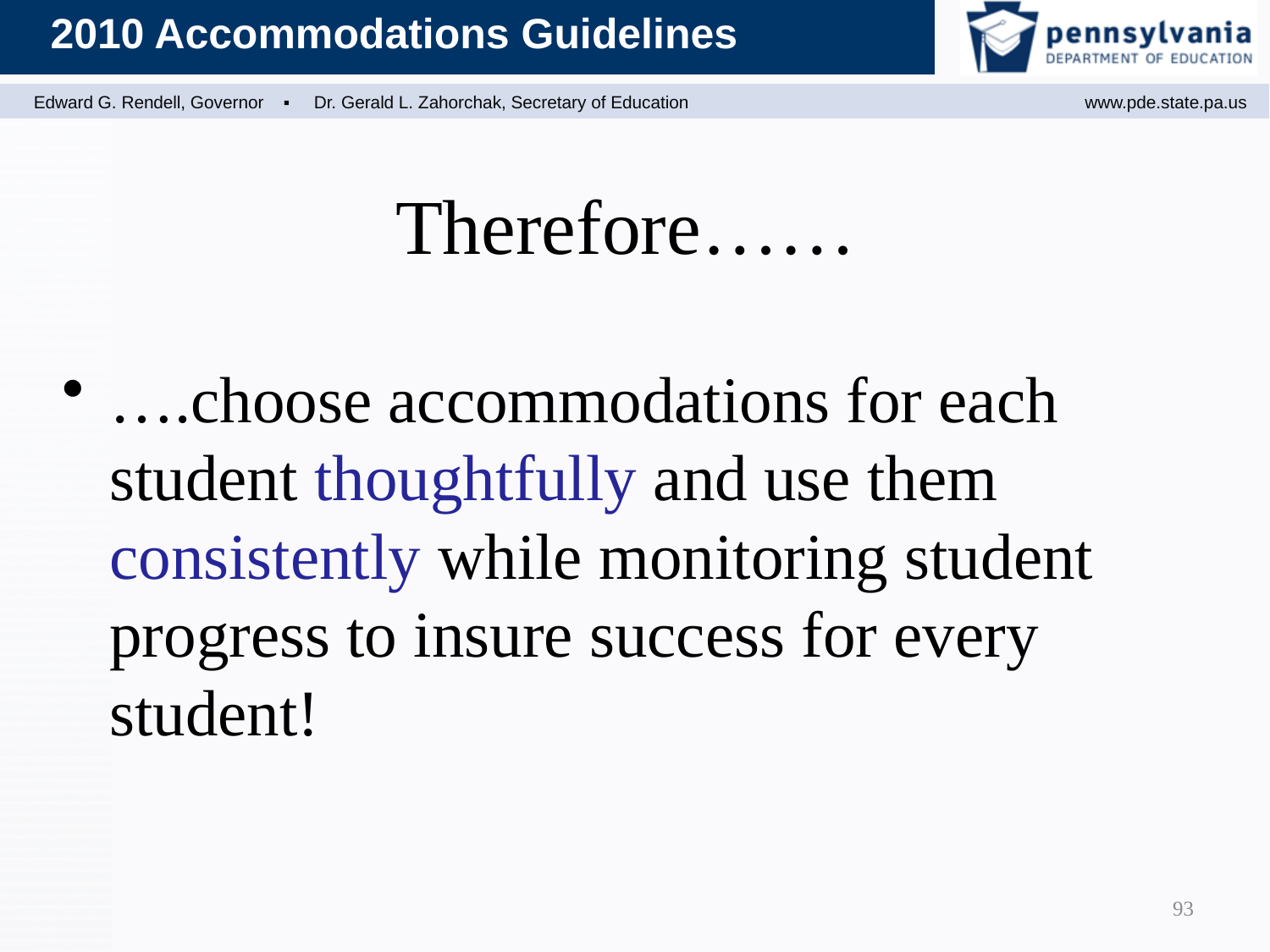

Therefore……
….choose accommodations for each student thoughtfully and use them consistently while monitoring student progress to insure success for every student!
93